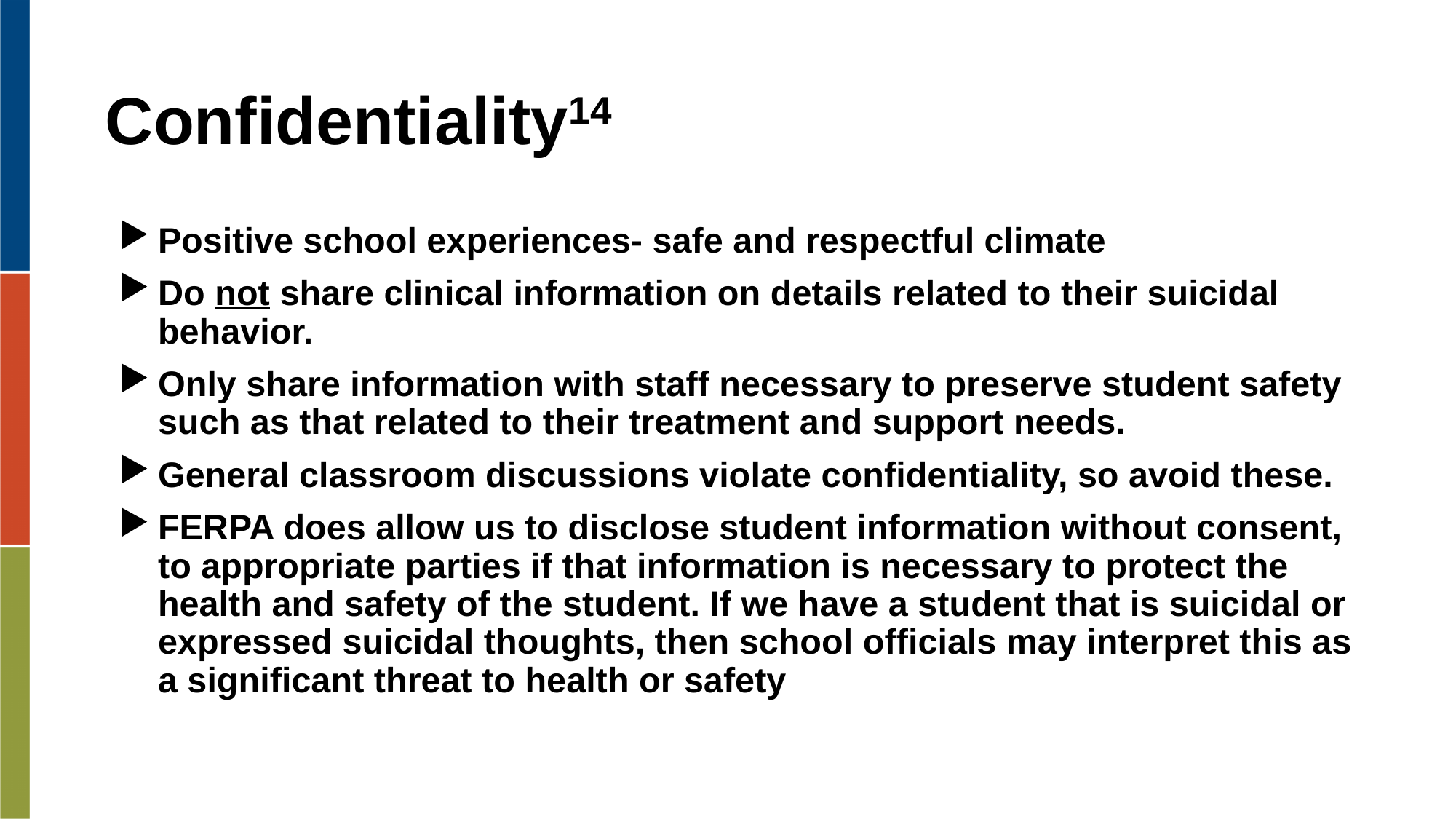

# Confidentiality14
Positive school experiences- safe and respectful climate
Do not share clinical information on details related to their suicidal behavior.
Only share information with staff necessary to preserve student safety such as that related to their treatment and support needs.
General classroom discussions violate confidentiality, so avoid these.
FERPA does allow us to disclose student information without consent, to appropriate parties if that information is necessary to protect the health and safety of the student. If we have a student that is suicidal or expressed suicidal thoughts, then school officials may interpret this as a significant threat to health or safety